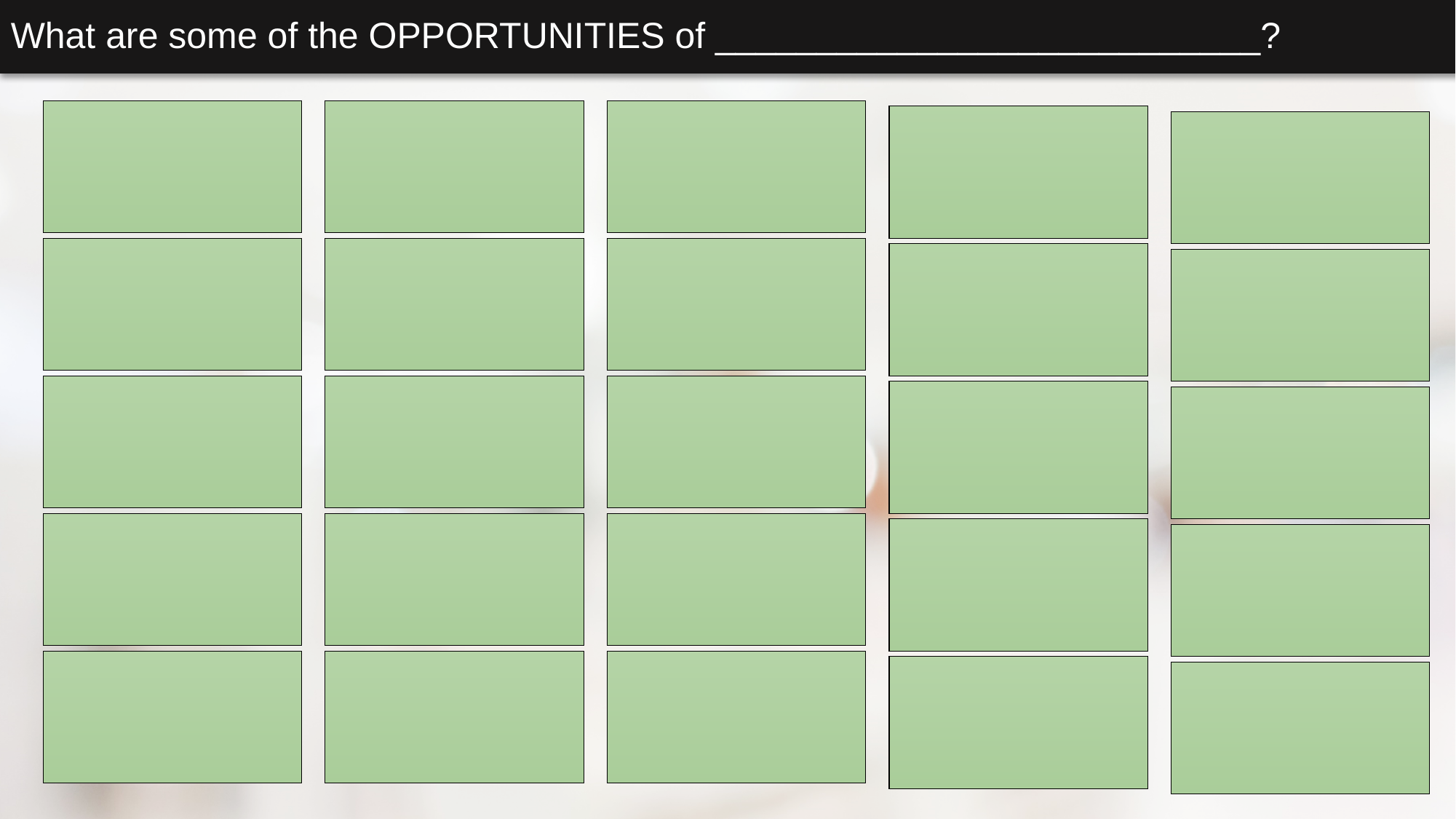

What are some of the OPPORTUNITIES of ___________________________?